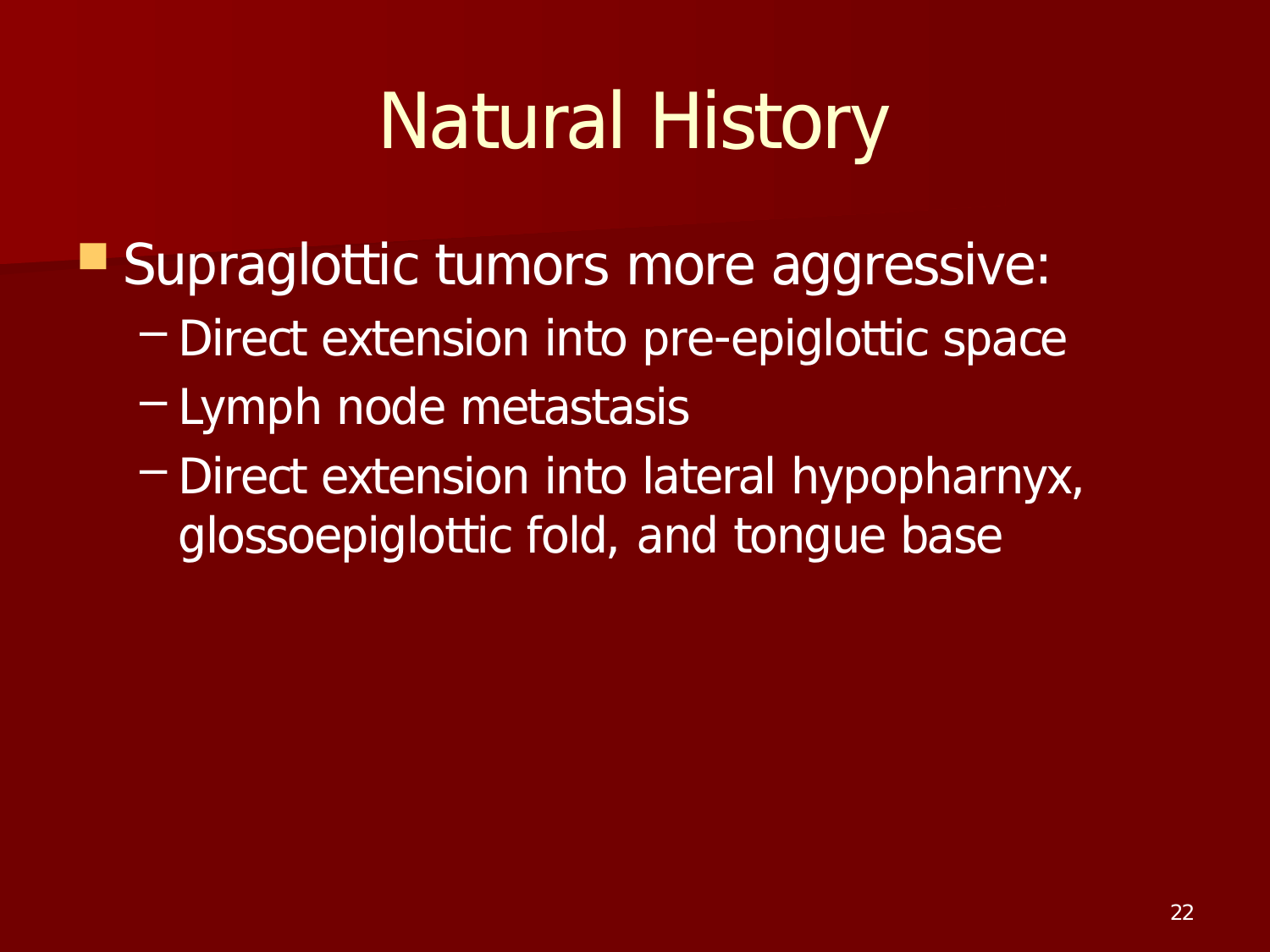

# Natural History
Supraglottic tumors more aggressive:
Direct extension into pre-epiglottic space
Lymph node metastasis
Direct extension into lateral hypopharnyx, glossoepiglottic fold, and tongue base

22